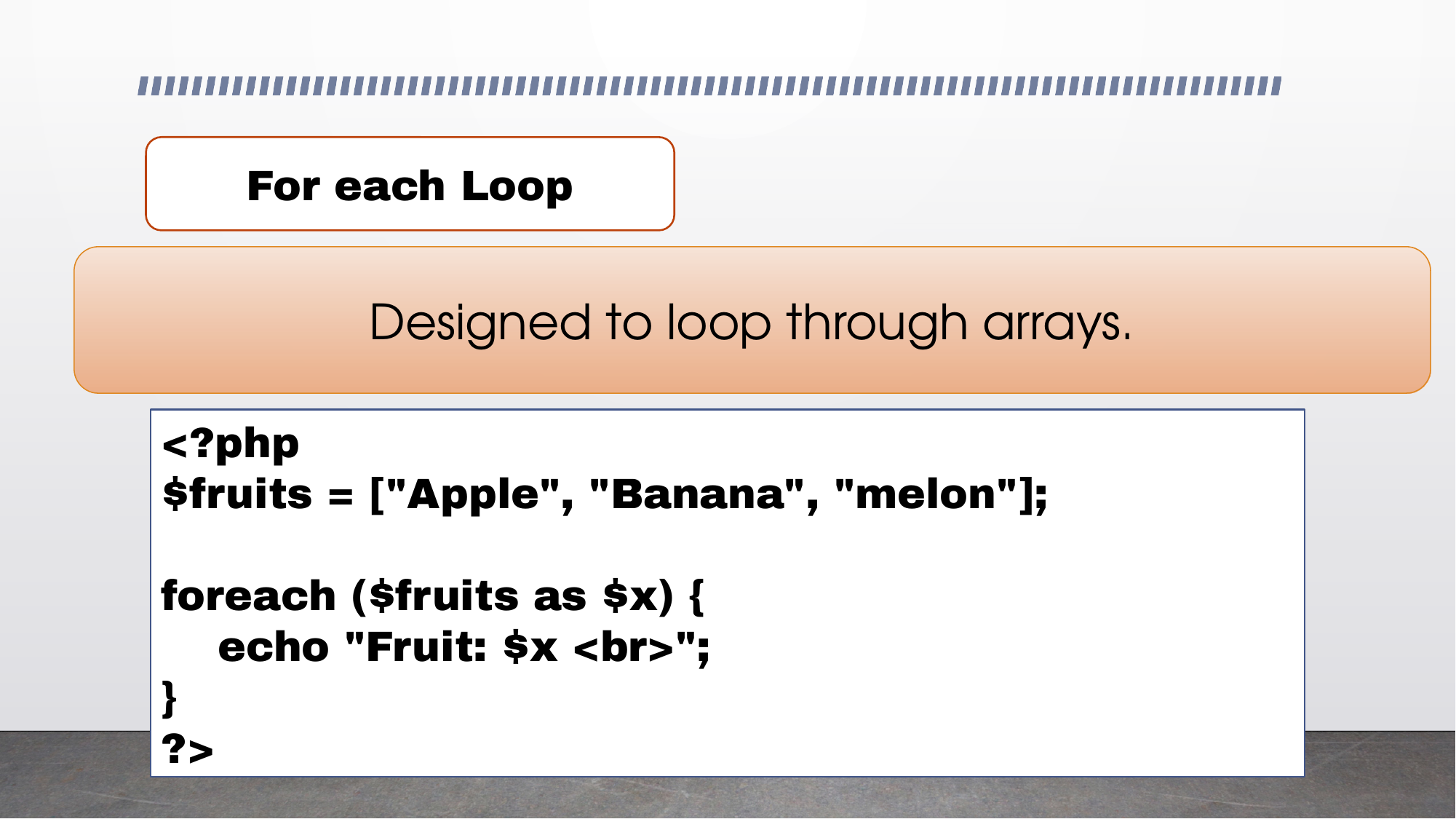

For each Loop
Designed to loop through arrays.
<?php
$fruits = ["Apple", "Banana", "melon"];

foreach ($fruits as $x) {
    echo "Fruit: $x <br>";
}
?>